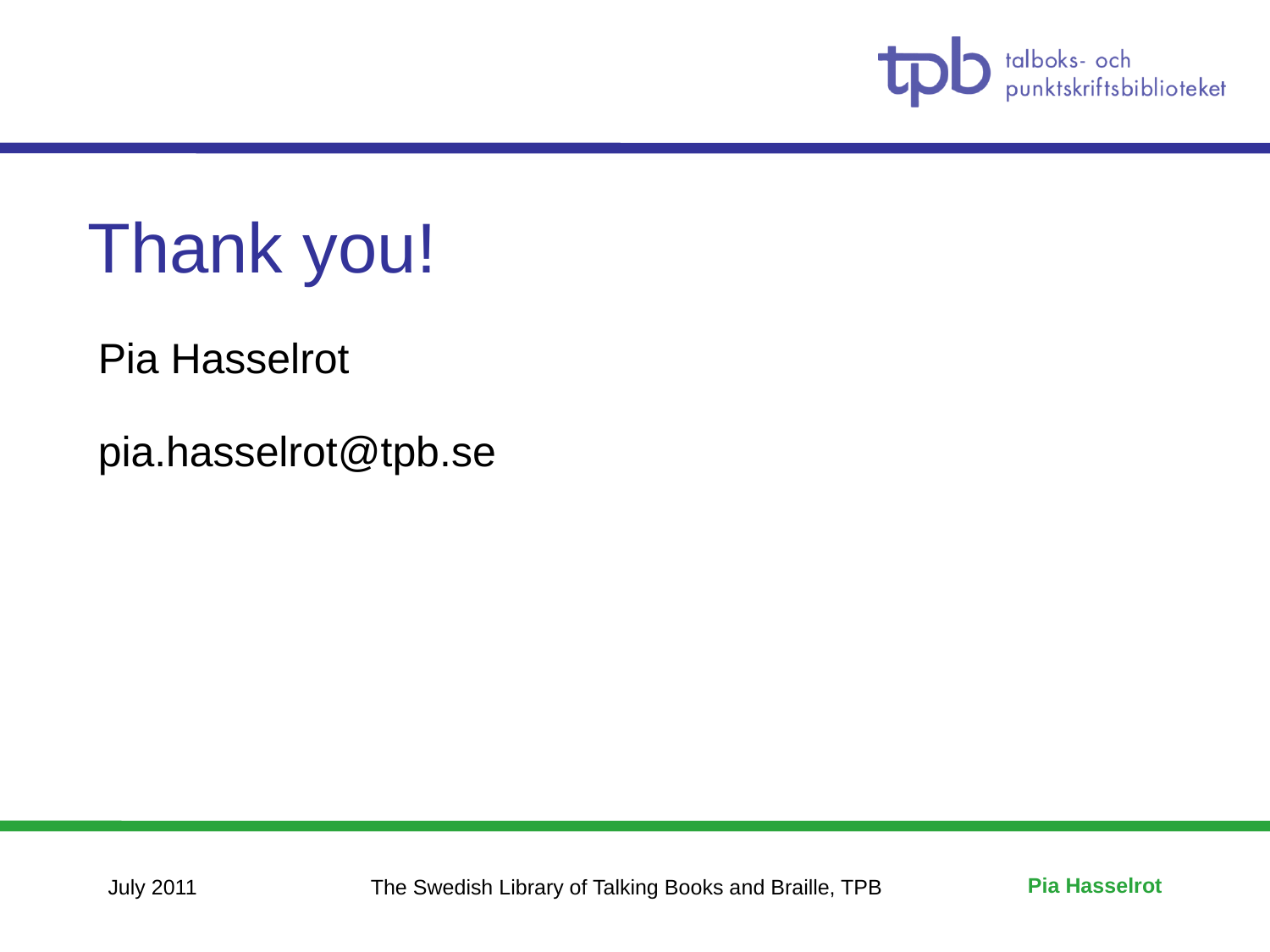

# Thank you!
Pia Hasselrot
pia.hasselrot@tpb.se

July 2011
The Swedish Library of Talking Books and Braille, TPB